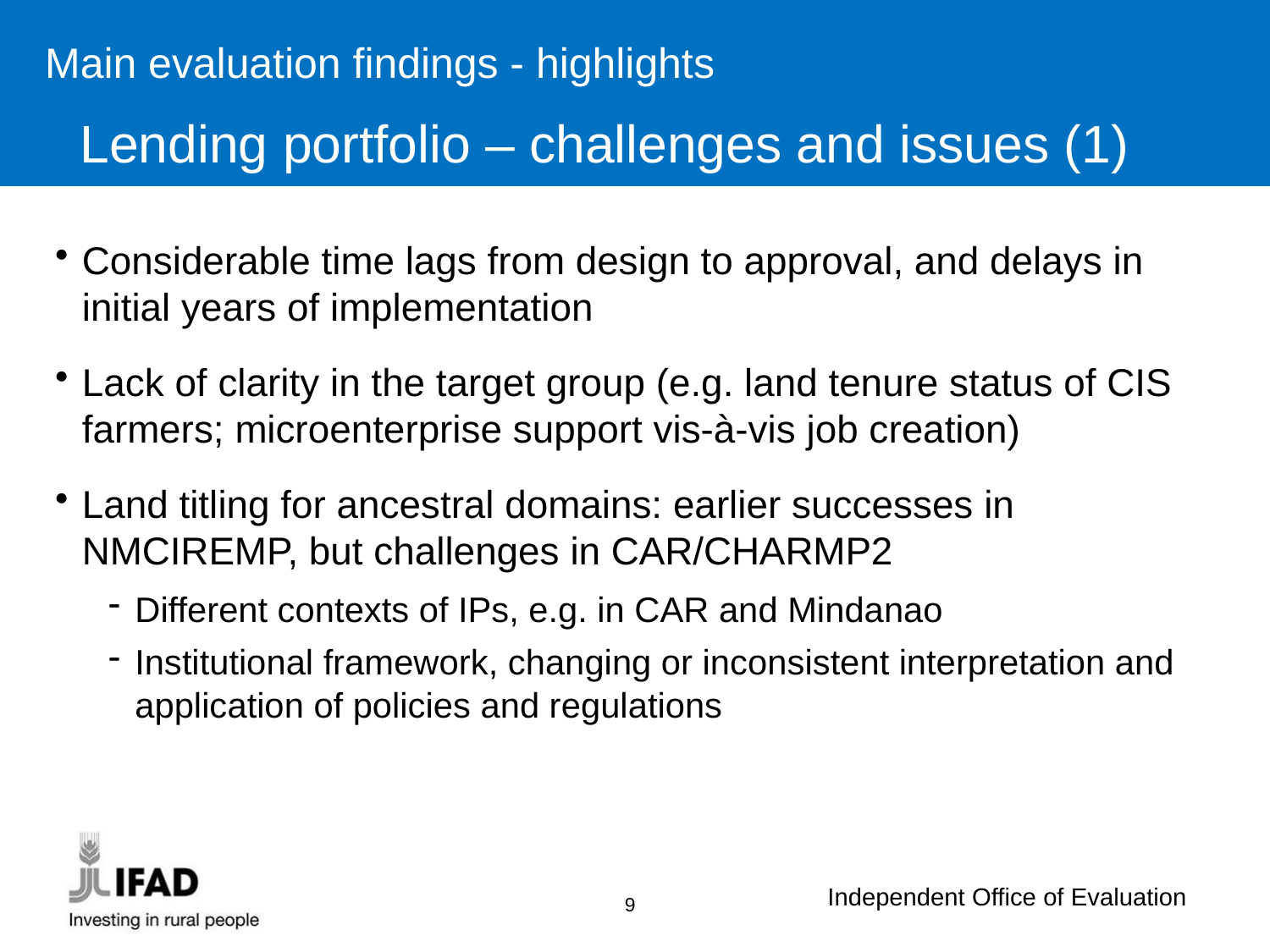

Main evaluation findings - highlights
  Lending portfolio – challenges and issues (1)
Considerable time lags from design to approval, and delays in initial years of implementation
Lack of clarity in the target group (e.g. land tenure status of CIS farmers; microenterprise support vis-à-vis job creation)
Land titling for ancestral domains: earlier successes in NMCIREMP, but challenges in CAR/CHARMP2
Different contexts of IPs, e.g. in CAR and Mindanao
Institutional framework, changing or inconsistent interpretation and application of policies and regulations

9